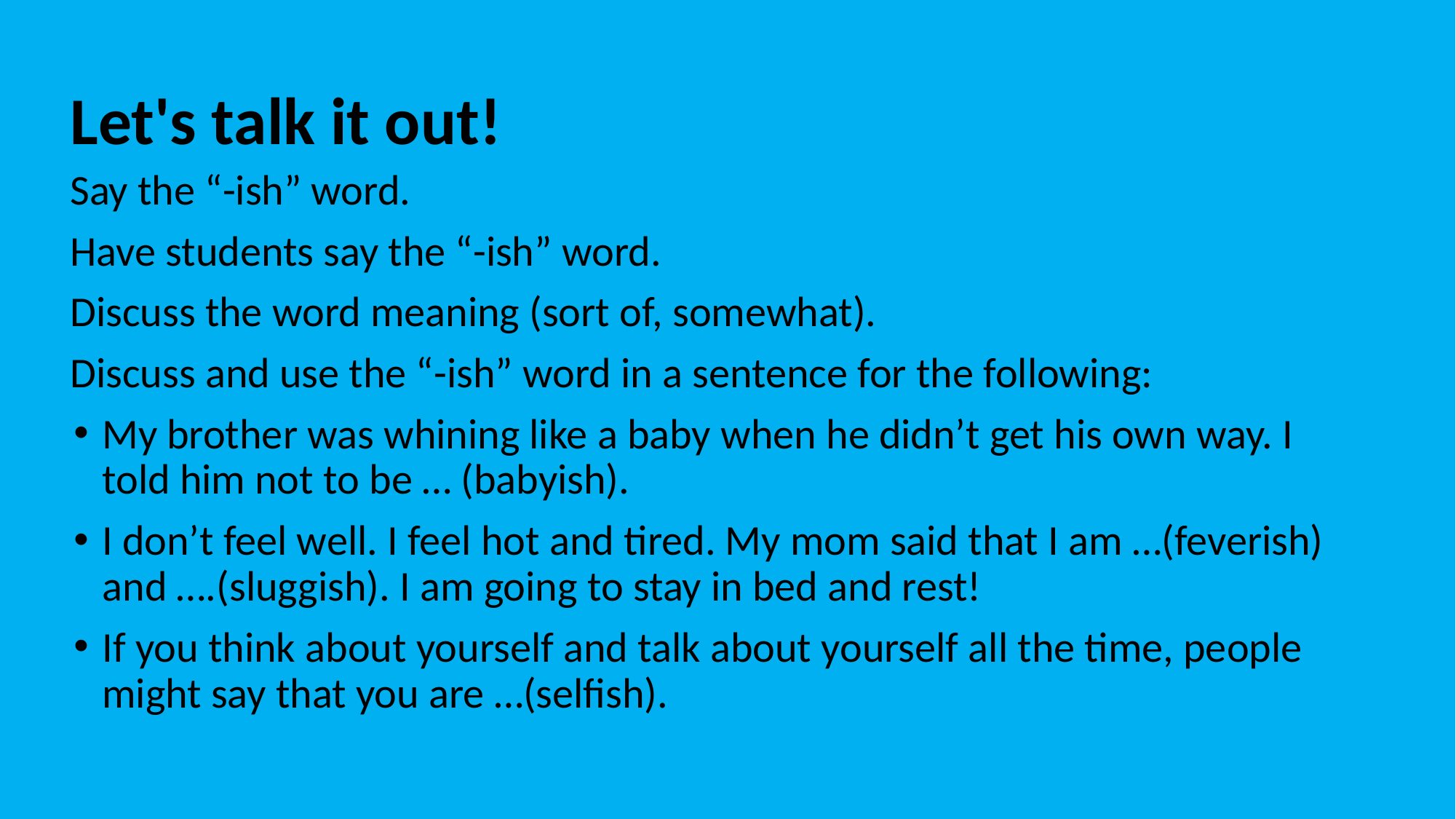

# Let's talk it out!
Say the “-ish” word.
Have students say the “-ish” word.
Discuss the word meaning (sort of, somewhat).
Discuss and use the “-ish” word in a sentence for the following:
My brother was whining like a baby when he didn’t get his own way. I told him not to be … (babyish).
I don’t feel well. I feel hot and tired. My mom said that I am …(feverish) and ….(sluggish). I am going to stay in bed and rest!
If you think about yourself and talk about yourself all the time, people might say that you are …(selfish).